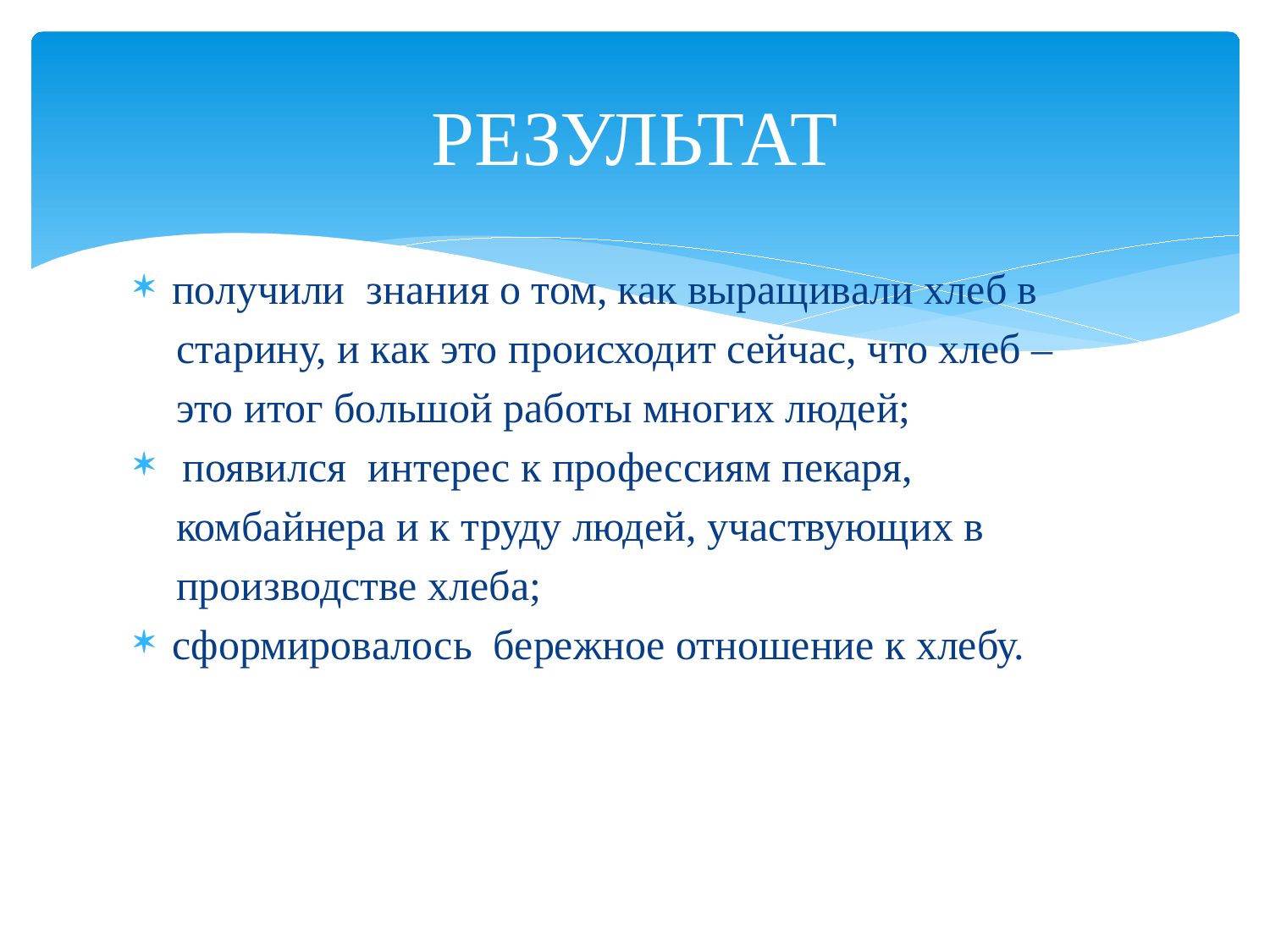

# РЕЗУЛЬТАТ

получили  знания о том, как выращивали хлеб в
    старину, и как это происходит сейчас, что хлеб –
    это итог большой работы многих людей;
 появился  интерес к профессиям пекаря,
    комбайнера и к труду людей, участвующих в
    производстве хлеба;
сформировалось  бережное отношение к хлебу.